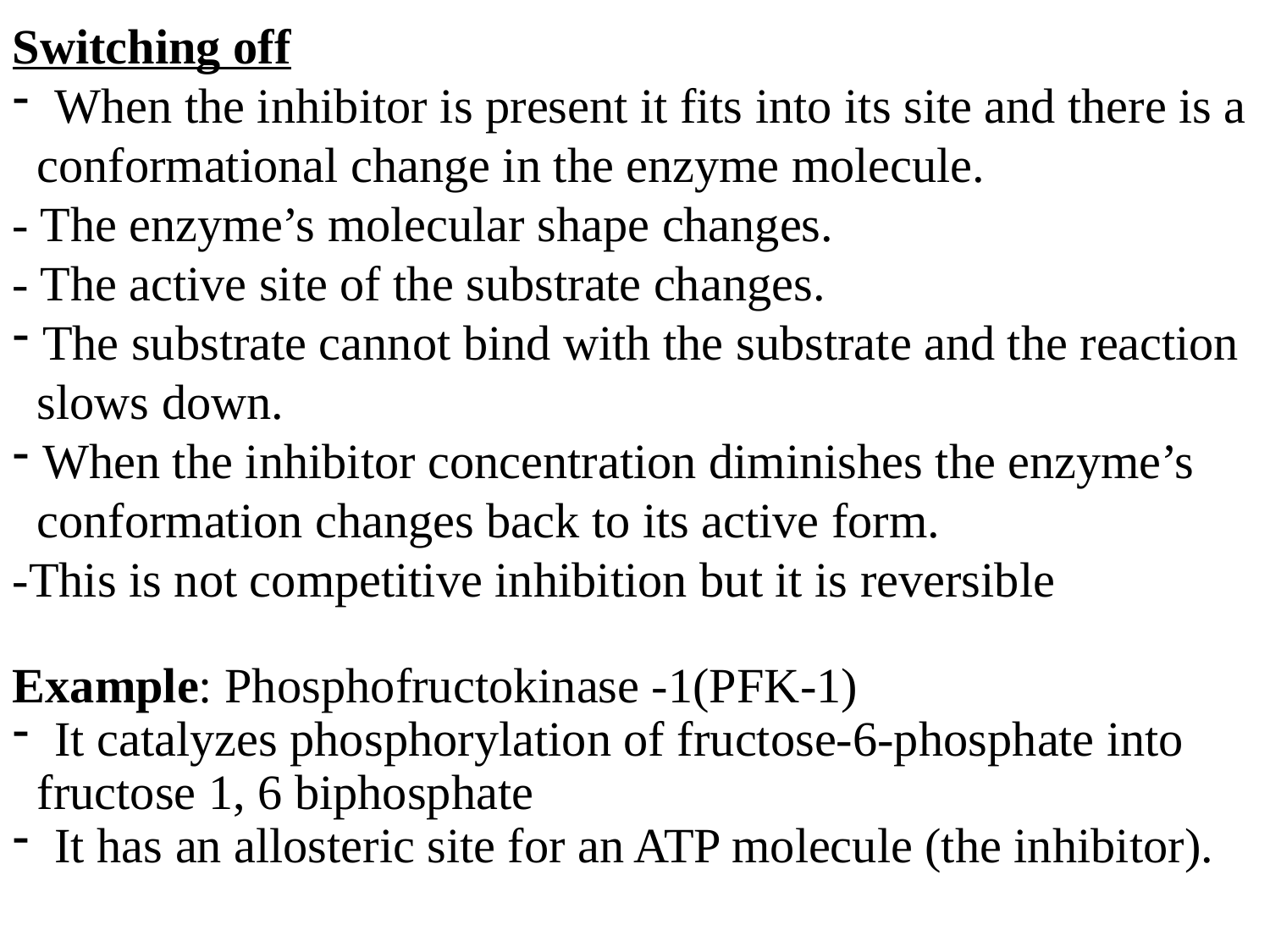

Switching off
 When the inhibitor is present it fits into its site and there is a
  conformational change in the enzyme molecule.
- The enzyme’s molecular shape changes.
- The active site of the substrate changes.
The substrate cannot bind with the substrate and the reaction
  slows down.
When the inhibitor concentration diminishes the enzyme’s
  conformation changes back to its active form.
-This is not competitive inhibition but it is reversible

Example: Phosphofructokinase -1(PFK-1)
 It catalyzes phosphorylation of fructose-6-phosphate into
  fructose 1, 6 biphosphate
 It has an allosteric site for an ATP molecule (the inhibitor).